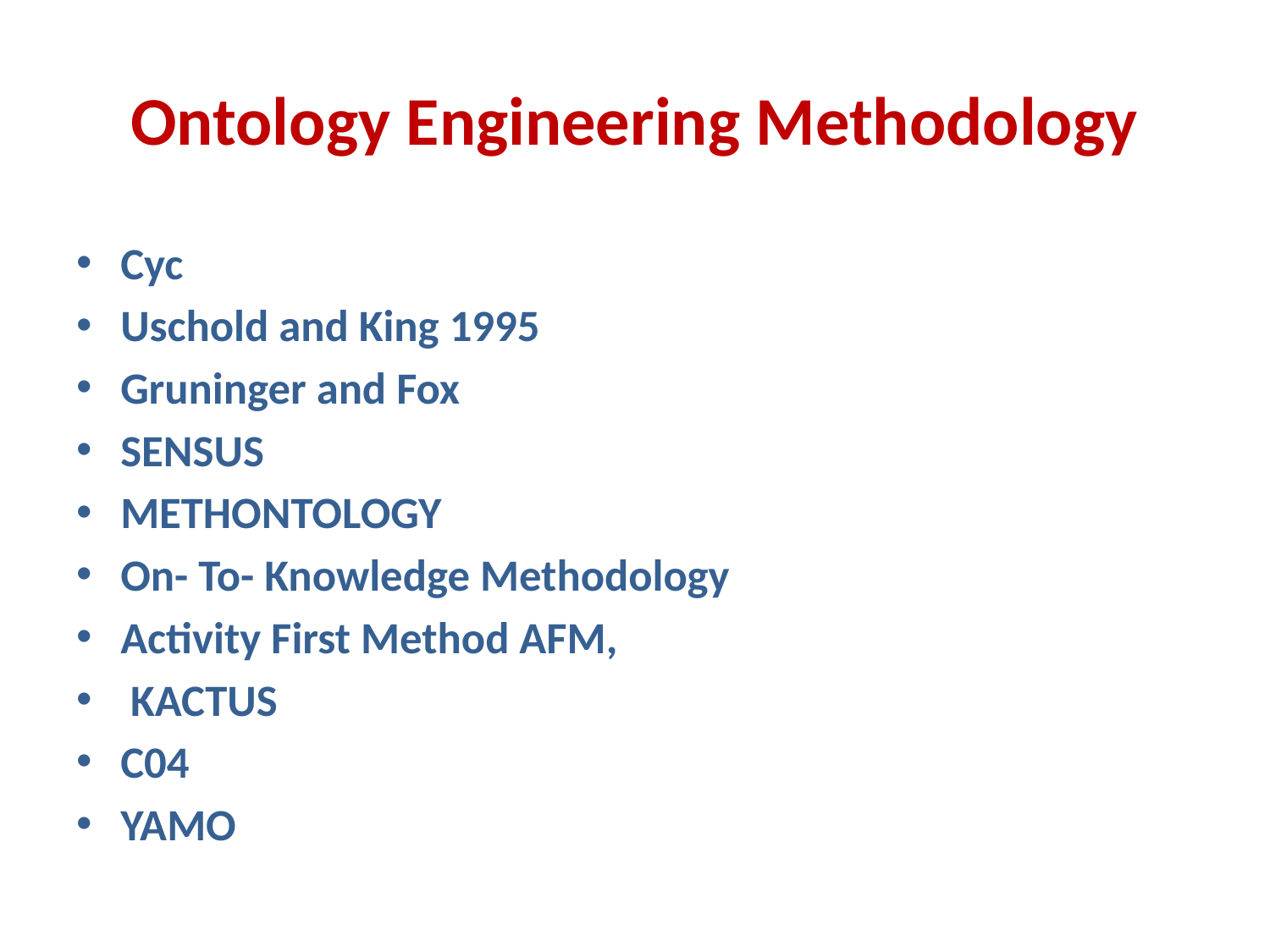

# Ontology Engineering Methodology
Cyc
Uschold and King 1995
Gruninger and Fox
SENSUS
METHONTOLOGY
On- To- Knowledge Methodology
Activity First Method AFM,
 KACTUS
C04
YAMO